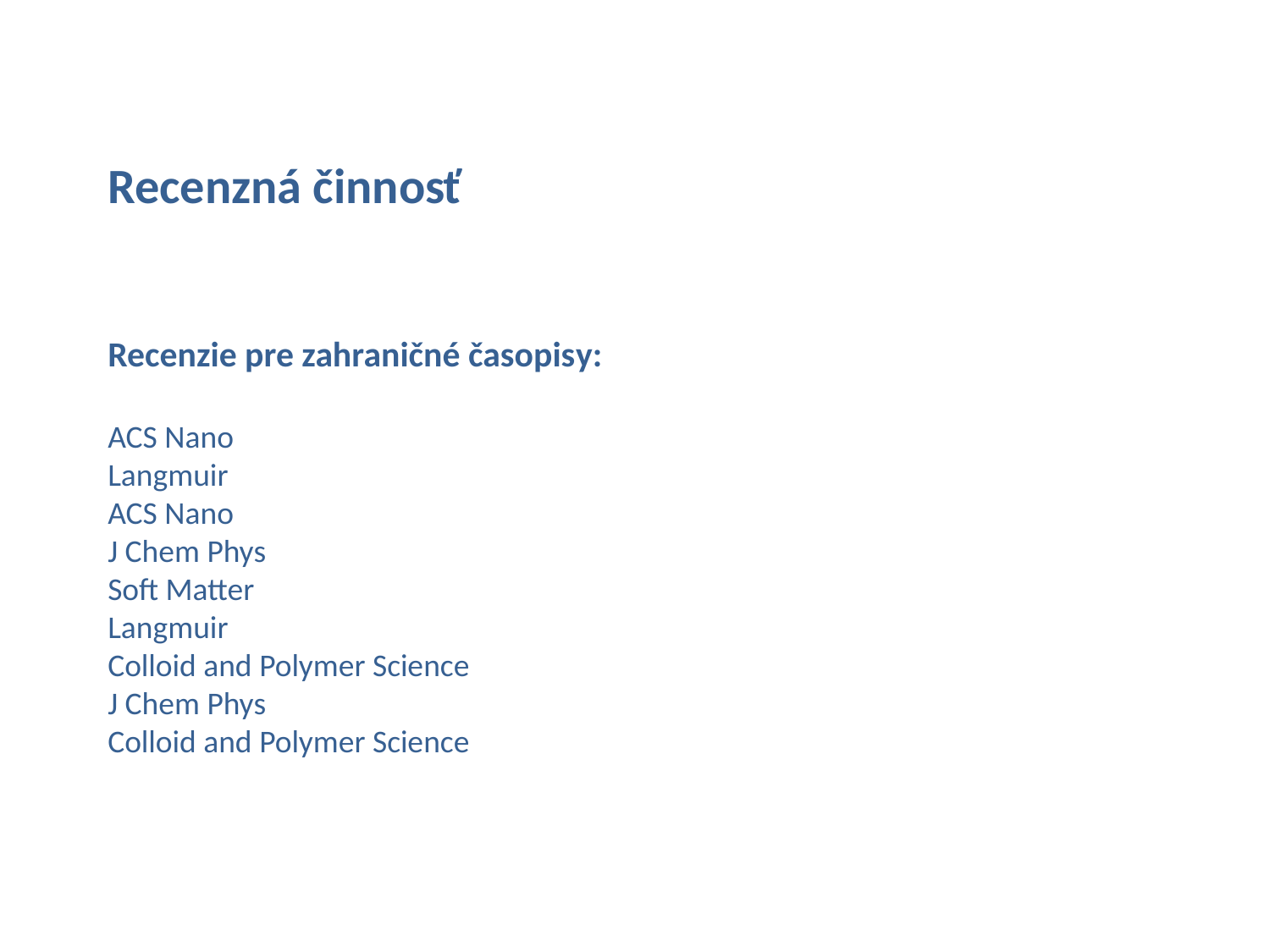

Recenzná činnosť

Recenzie pre zahraničné časopisy:

ACS Nano
Langmuir
ACS Nano
J Chem Phys
Soft Matter
Langmuir
Colloid and Polymer Science
J Chem Phys
Colloid and Polymer Science